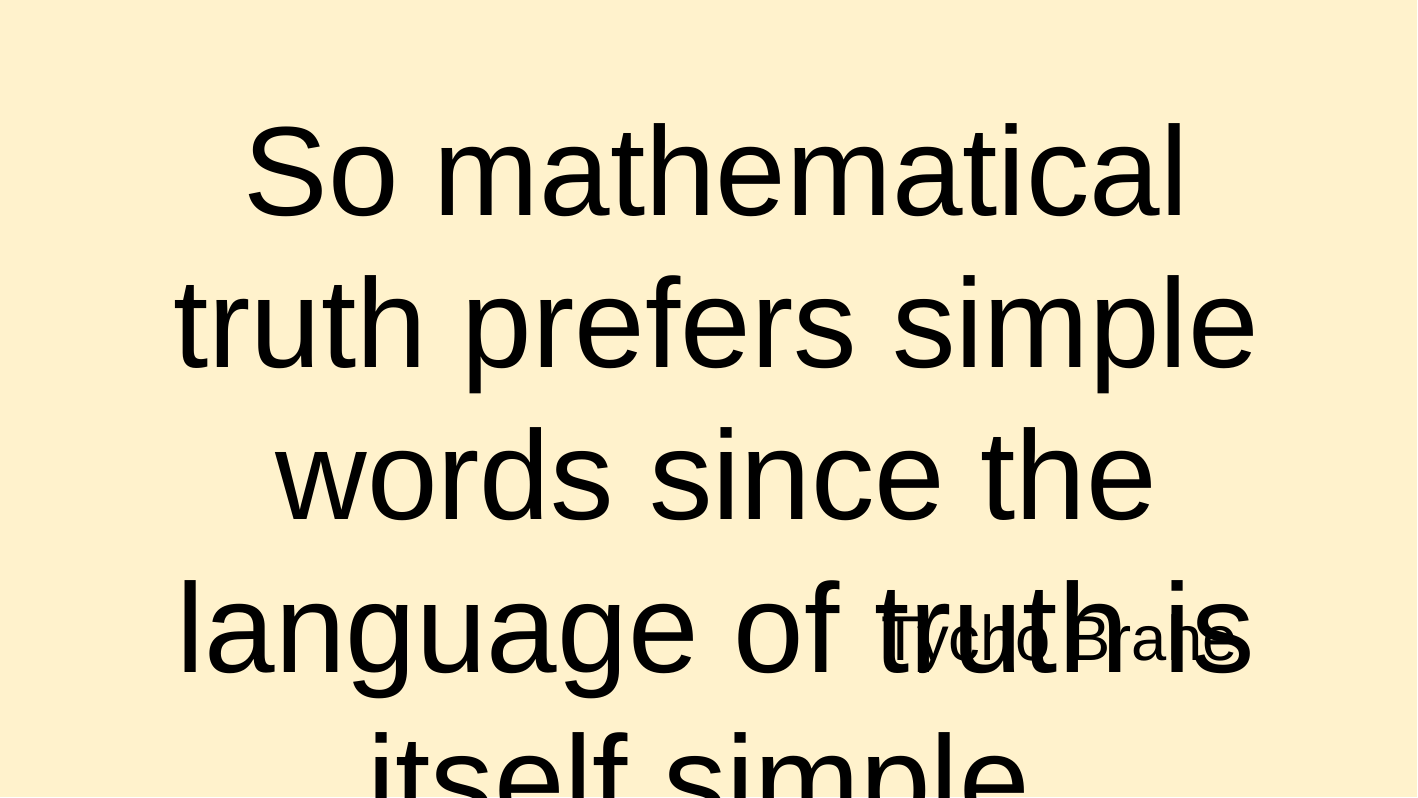

So mathematical truth prefers simple words since the language of truth is itself simple.
Tycho Brahe